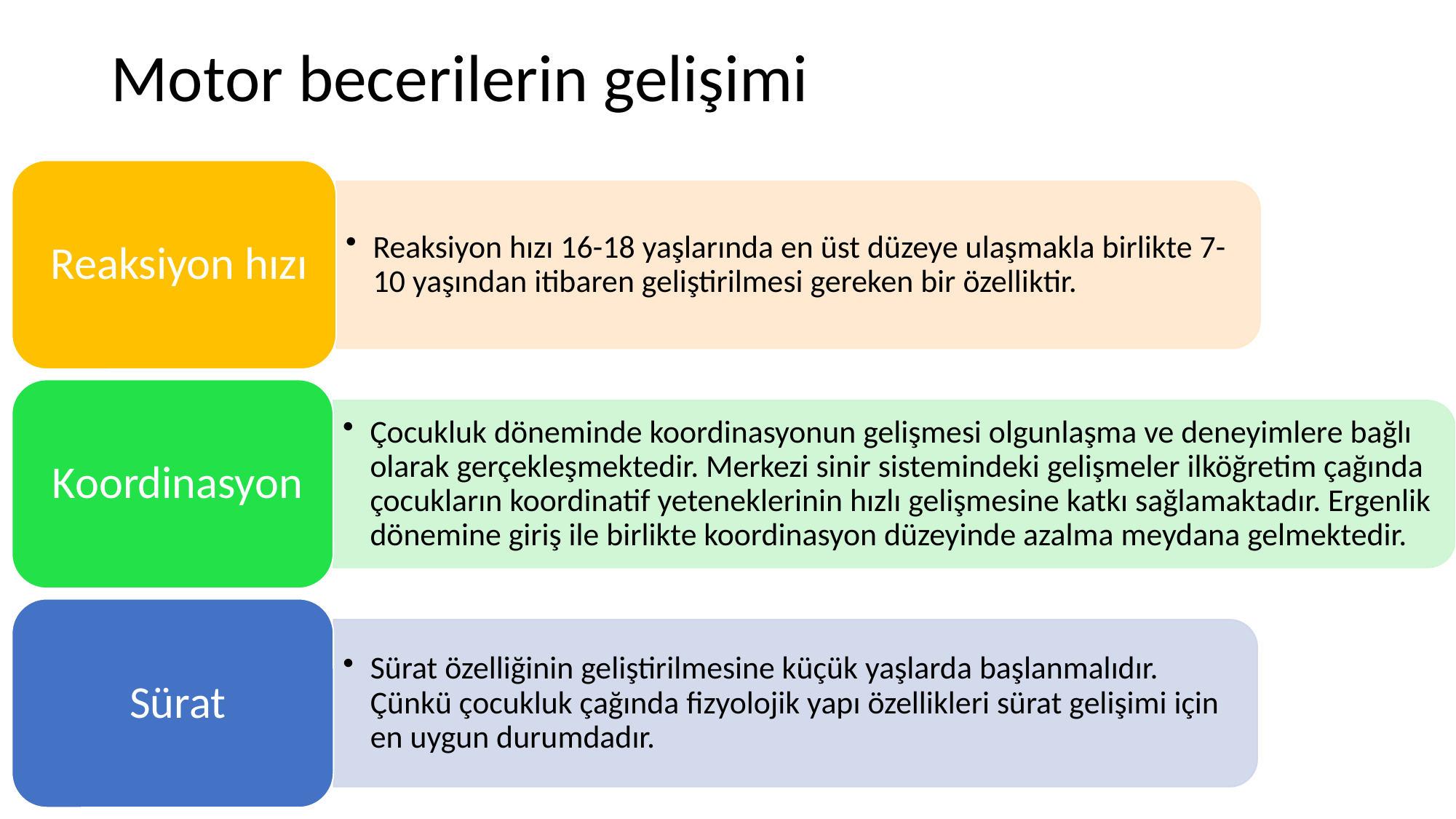

# Motor becerilerin gelişimi
Reaksiyon hızı 16-18 yaşlarında en üst düzeye ulaşmakla birlikte 7-10 yaşından itibaren geliştirilmesi gereken bir özelliktir.
Reaksiyon hızı
Çocukluk döneminde koordinasyonun gelişmesi olgunlaşma ve deneyimlere bağlı olarak gerçekleşmektedir. Merkezi sinir sistemindeki gelişmeler ilköğretim çağında çocukların koordinatif yeteneklerinin hızlı gelişmesine katkı sağlamaktadır. Ergenlik dönemine giriş ile birlikte koordinasyon düzeyinde azalma meydana gelmektedir.
Koordinasyon
Sürat özelliğinin geliştirilmesine küçük yaşlarda başlanmalıdır. Çünkü çocukluk çağında fizyolojik yapı özellikleri sürat gelişimi için en uygun durumdadır.
Sürat